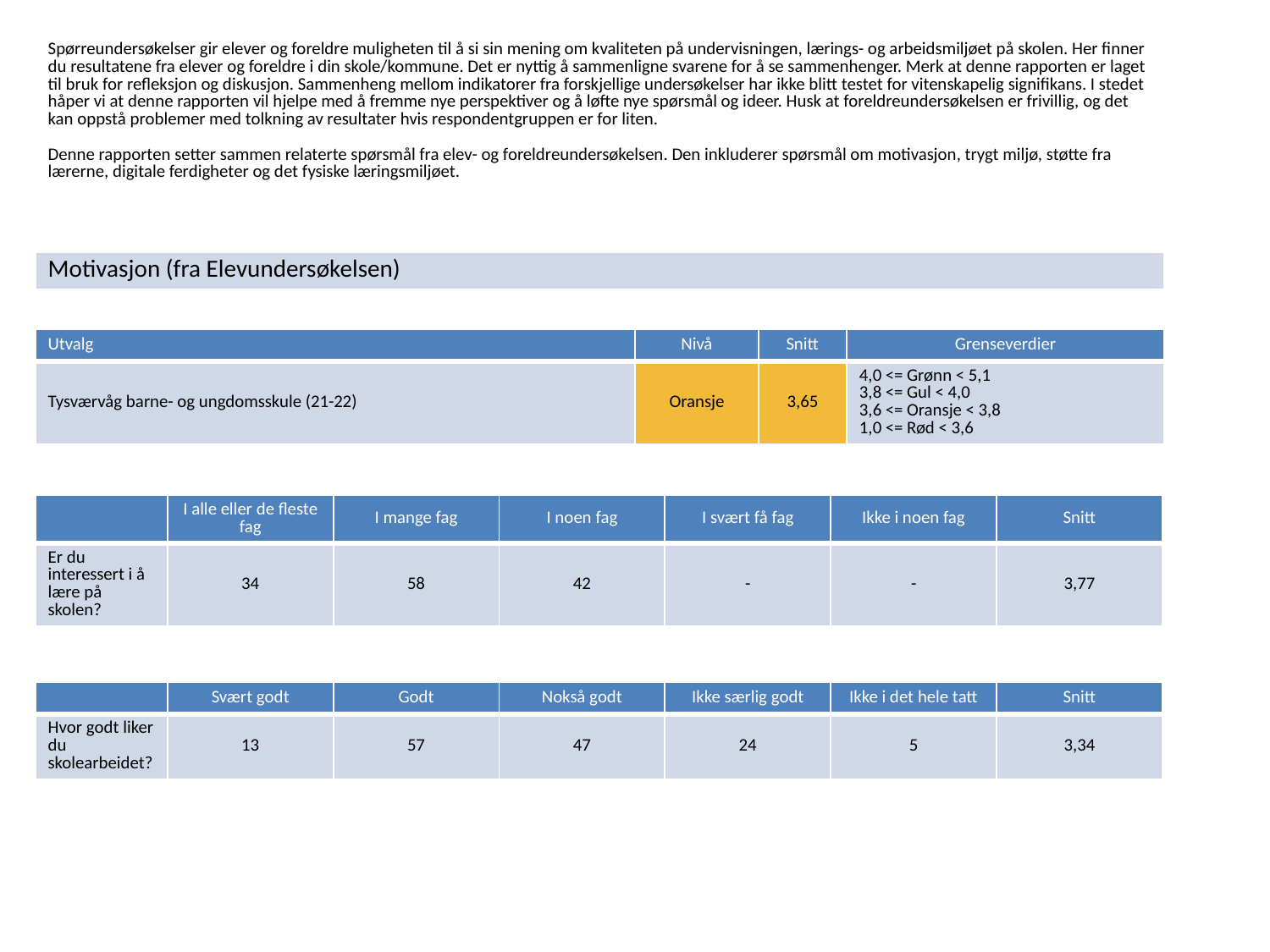

| Spørreundersøkelser gir elever og foreldre muligheten til å si sin mening om kvaliteten på undervisningen, lærings- og arbeidsmiljøet på skolen. Her finner du resultatene fra elever og foreldre i din skole/kommune. Det er nyttig å sammenligne svarene for å se sammenhenger. Merk at denne rapporten er laget til bruk for refleksjon og diskusjon. Sammenheng mellom indikatorer fra forskjellige undersøkelser har ikke blitt testet for vitenskapelig signifikans. I stedet håper vi at denne rapporten vil hjelpe med å fremme nye perspektiver og å løfte nye spørsmål og ideer. Husk at foreldreundersøkelsen er frivillig, og det kan oppstå problemer med tolkning av resultater hvis respondentgruppen er for liten. Denne rapporten setter sammen relaterte spørsmål fra elev- og foreldreundersøkelsen. Den inkluderer spørsmål om motivasjon, trygt miljø, støtte fra lærerne, digitale ferdigheter og det fysiske læringsmiljøet. |
| --- |
| Motivasjon (fra Elevundersøkelsen) |
| --- |
| Utvalg | Nivå | Snitt | Grenseverdier |
| --- | --- | --- | --- |
| Tysværvåg barne- og ungdomsskule (21-22) | Oransje | 3,65 | 4,0 <= Grønn < 5,1 3,8 <= Gul < 4,0 3,6 <= Oransje < 3,8 1,0 <= Rød < 3,6 |
|  | I alle eller de fleste fag | I mange fag | I noen fag | I svært få fag | Ikke i noen fag | Snitt |
| --- | --- | --- | --- | --- | --- | --- |
| Er du interessert i å lære på skolen? | 34 | 58 | 42 | - | - | 3,77 |
|  | Svært godt | Godt | Nokså godt | Ikke særlig godt | Ikke i det hele tatt | Snitt |
| --- | --- | --- | --- | --- | --- | --- |
| Hvor godt liker du skolearbeidet? | 13 | 57 | 47 | 24 | 5 | 3,34 |